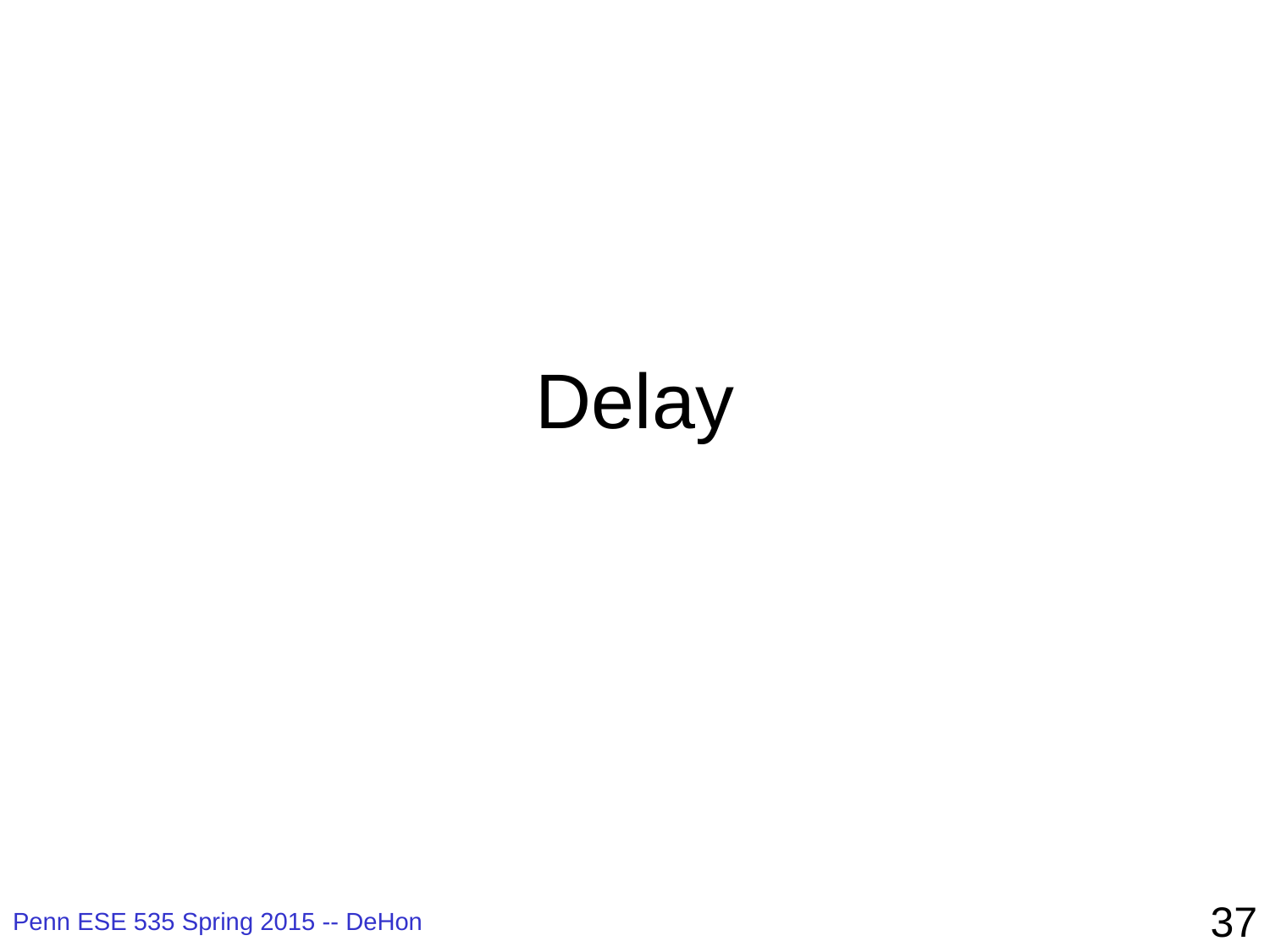

# Delay

37
Penn ESE 535 Spring 2015 -- DeHon